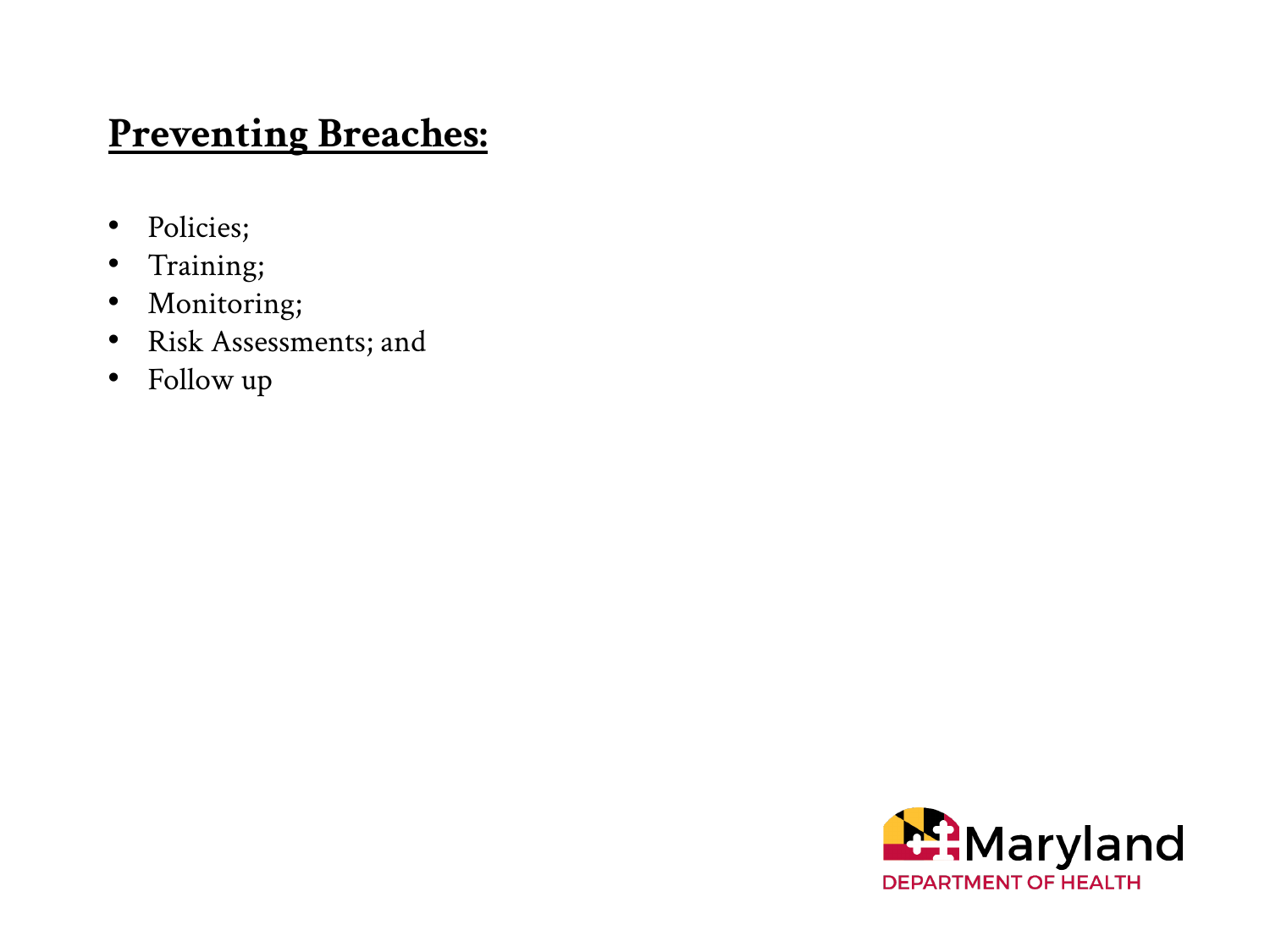

Preventing Breaches:

Policies;
Training;
Monitoring;
Risk Assessments; and
Follow up